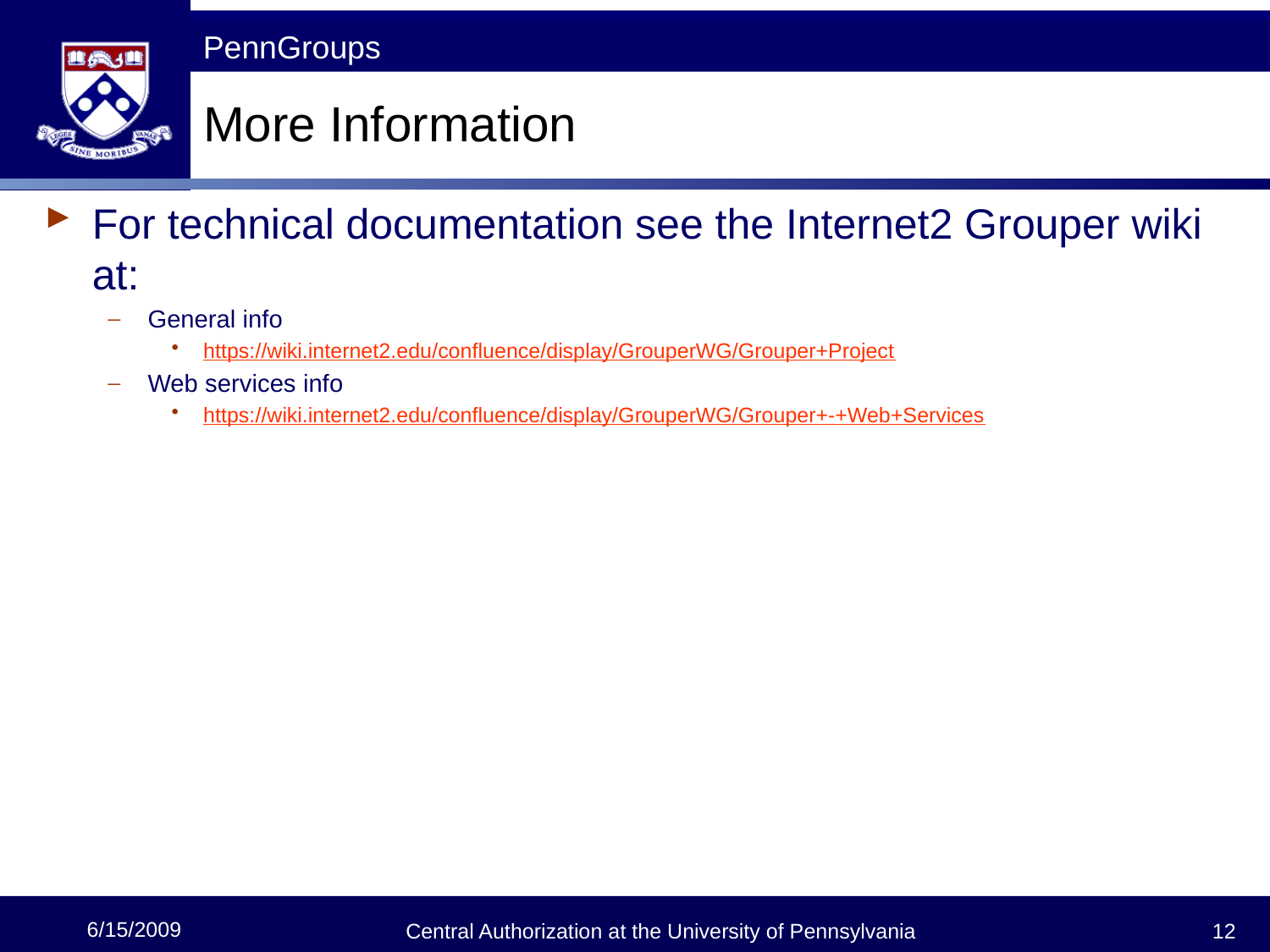

# More Information
For technical documentation see the Internet2 Grouper wiki at:
General info
https://wiki.internet2.edu/confluence/display/GrouperWG/Grouper+Project
Web services info
https://wiki.internet2.edu/confluence/display/GrouperWG/Grouper+-+Web+Services

6/15/2009
Central Authorization at the University of Pennsylvania
12